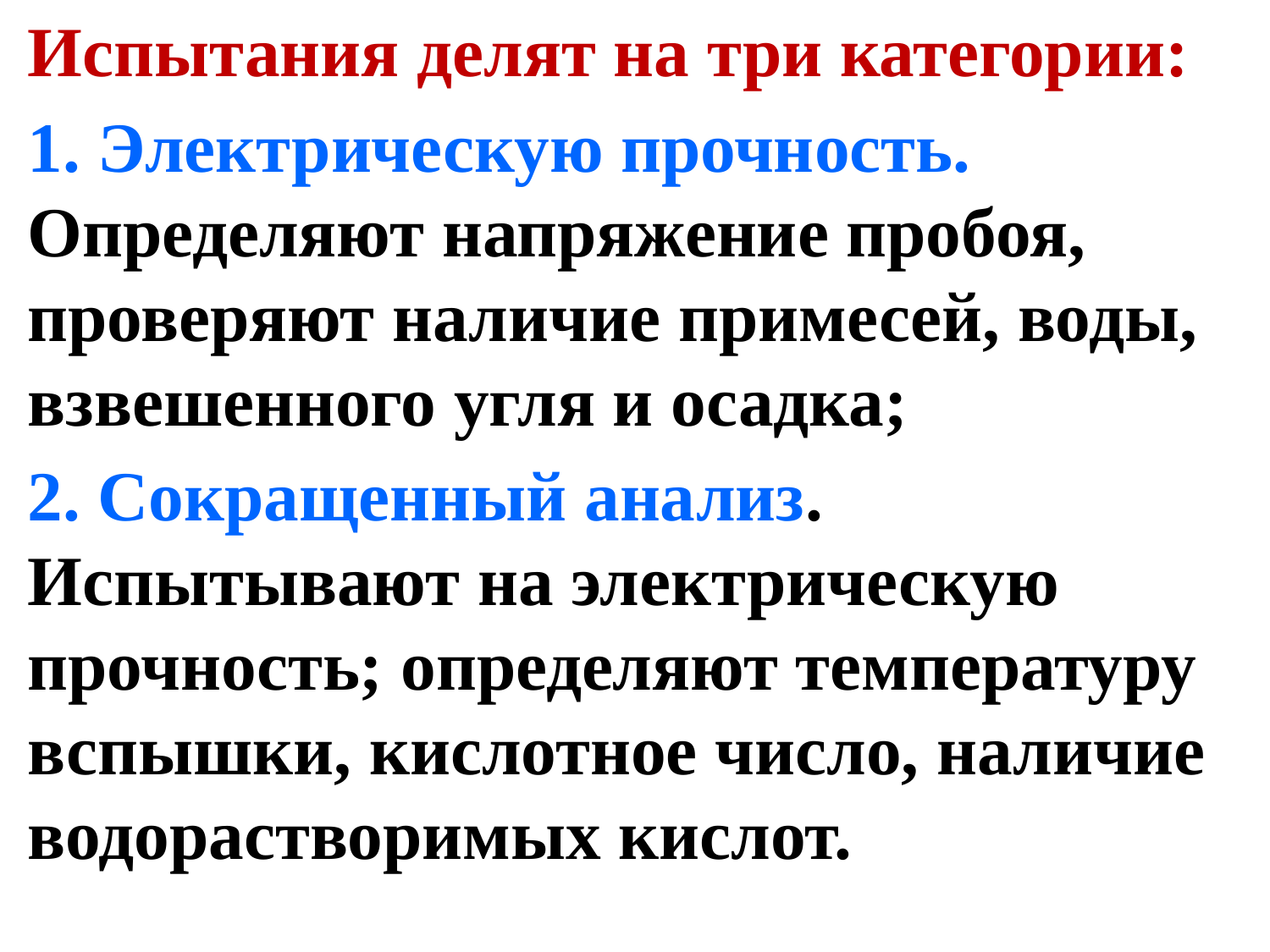

Испытания делят на три категории:
1. Электрическую прочность. Определяют напряжение пробоя, проверяют наличие примесей, воды, взвешенного угля и осадка;
2. Сокращенный анализ. Испытывают на электрическую прочность; определяют температуру вспышки, кислотное число, наличие водорастворимых кислот.